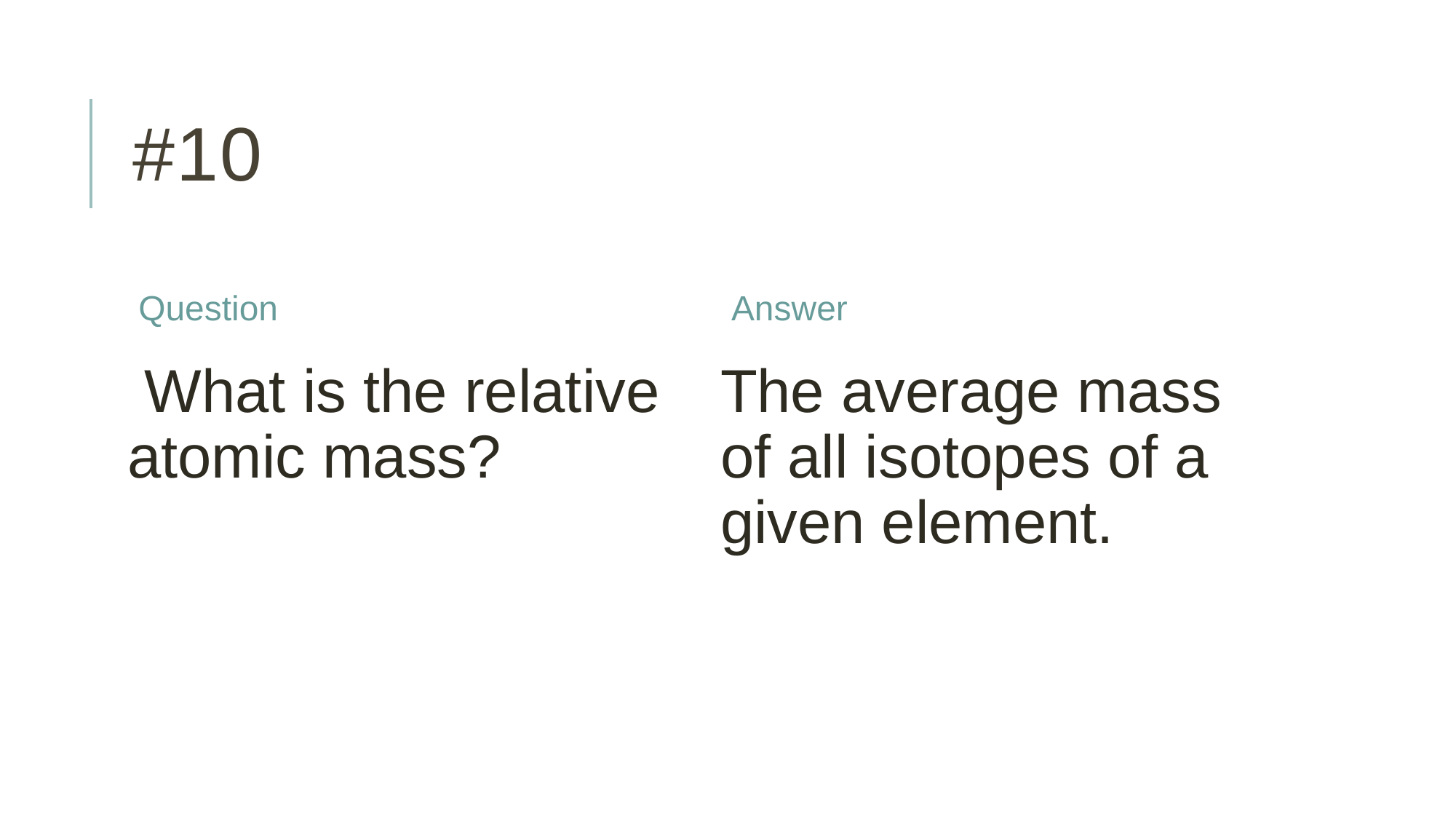

# #10
Question
Answer
 What is the relative atomic mass?
The average mass of all isotopes of a given element.